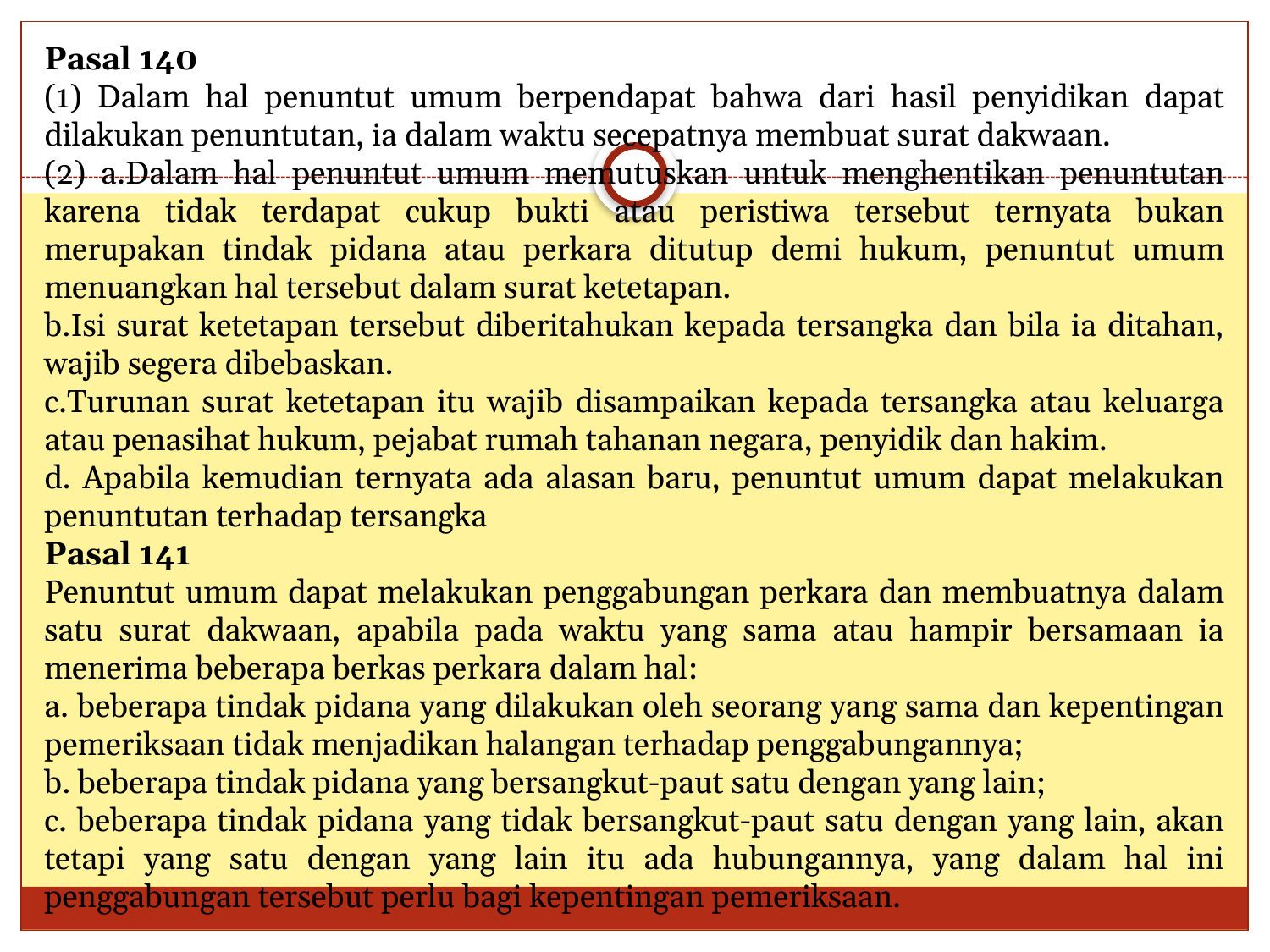

Pasal 140
(1) Dalam hal penuntut umum berpendapat bahwa dari hasil penyidikan dapat dilakukan penuntutan, ia dalam waktu secepatnya membuat surat dakwaan.
(2) a.Dalam hal penuntut umum memutuskan untuk menghentikan penuntutan karena tidak terdapat cukup bukti atau peristiwa tersebut ternyata bukan merupakan tindak pidana atau perkara ditutup demi hukum, penuntut umum menuangkan hal tersebut dalam surat ketetapan.
b.Isi surat ketetapan tersebut diberitahukan kepada tersangka dan bila ia ditahan, wajib segera dibebaskan.
c.Turunan surat ketetapan itu wajib disampaikan kepada tersangka atau keluarga atau penasihat hukum, pejabat rumah tahanan negara, penyidik dan hakim.
d. Apabila kemudian ternyata ada alasan baru, penuntut umum dapat melakukan penuntutan terhadap tersangka
Pasal 141
Penuntut umum dapat melakukan penggabungan perkara dan membuatnya dalam satu surat dakwaan, apabila pada waktu yang sama atau hampir bersamaan ia menerima beberapa berkas perkara dalam hal:
a. beberapa tindak pidana yang dilakukan oleh seorang yang sama dan kepentingan pemeriksaan tidak menjadikan halangan terhadap penggabungannya;
b. beberapa tindak pidana yang bersangkut-paut satu dengan yang lain;
c. beberapa tindak pidana yang tidak bersangkut-paut satu dengan yang lain, akan tetapi yang satu dengan yang lain itu ada hubungannya, yang dalam hal ini penggabungan tersebut perlu bagi kepentingan pemeriksaan.